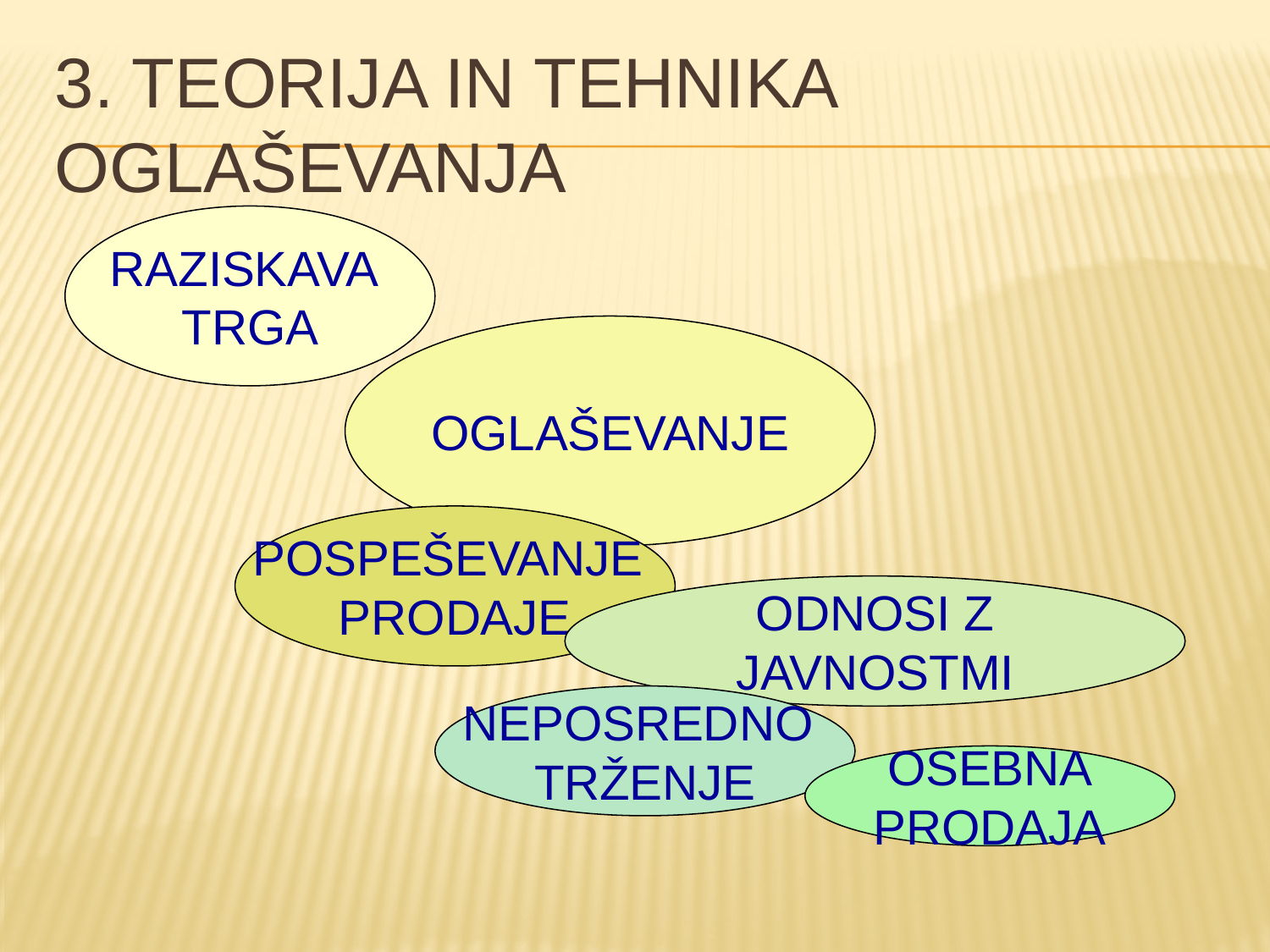

# 3. TEORIJA IN TEHNIKA OGLAŠEVANJA
RAZISKAVA
TRGA

OGLAŠEVANJE
POSPEŠEVANJE
PRODAJE
ODNOSI Z
JAVNOSTMI
NEPOSREDNO
TRŽENJE
OSEBNA
PRODAJA